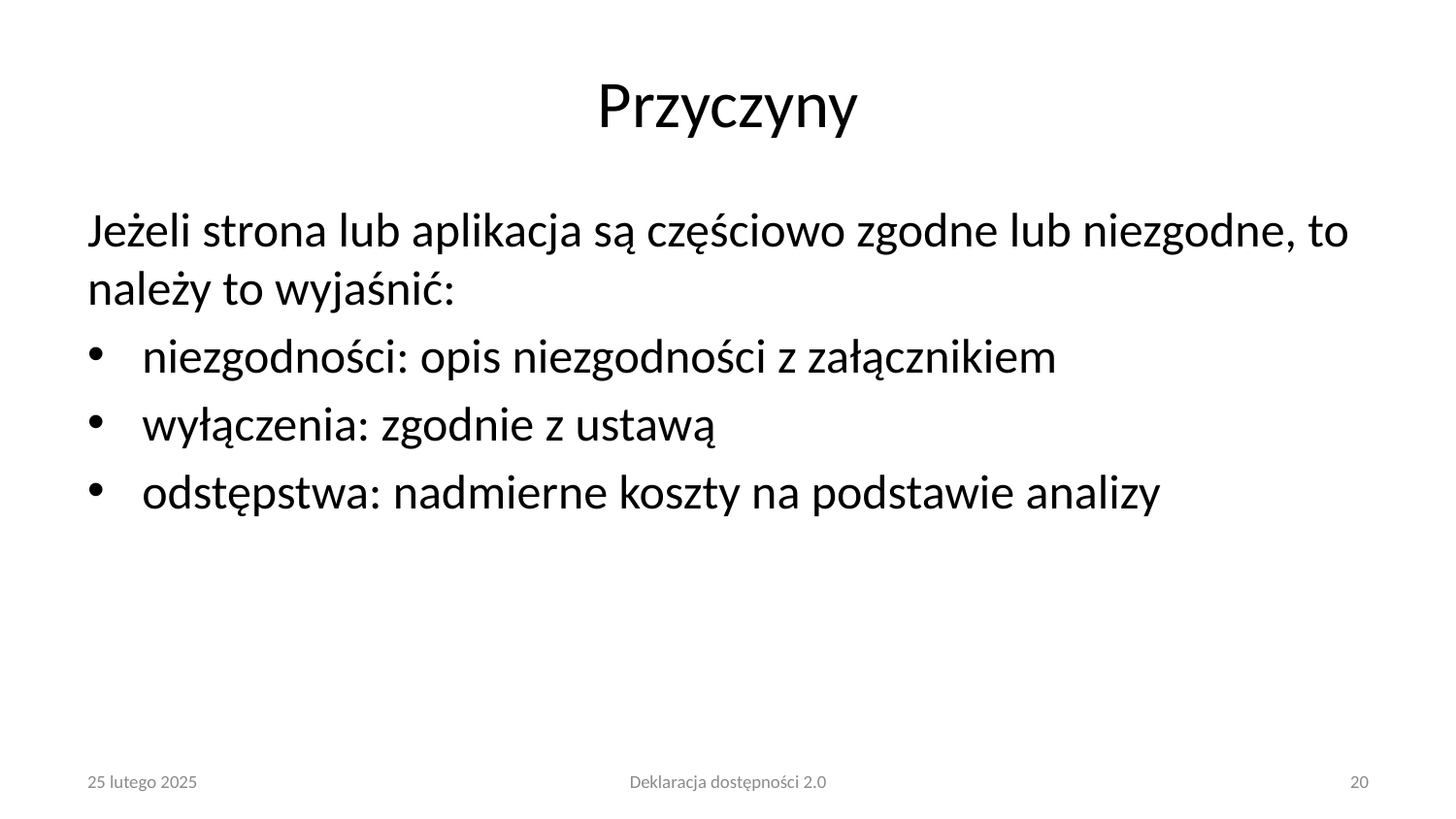

# Przyczyny
Jeżeli strona lub aplikacja są częściowo zgodne lub niezgodne, to należy to wyjaśnić:
niezgodności: opis niezgodności z załącznikiem
wyłączenia: zgodnie z ustawą
odstępstwa: nadmierne koszty na podstawie analizy
25 lutego 2025
Deklaracja dostępności 2.0
20